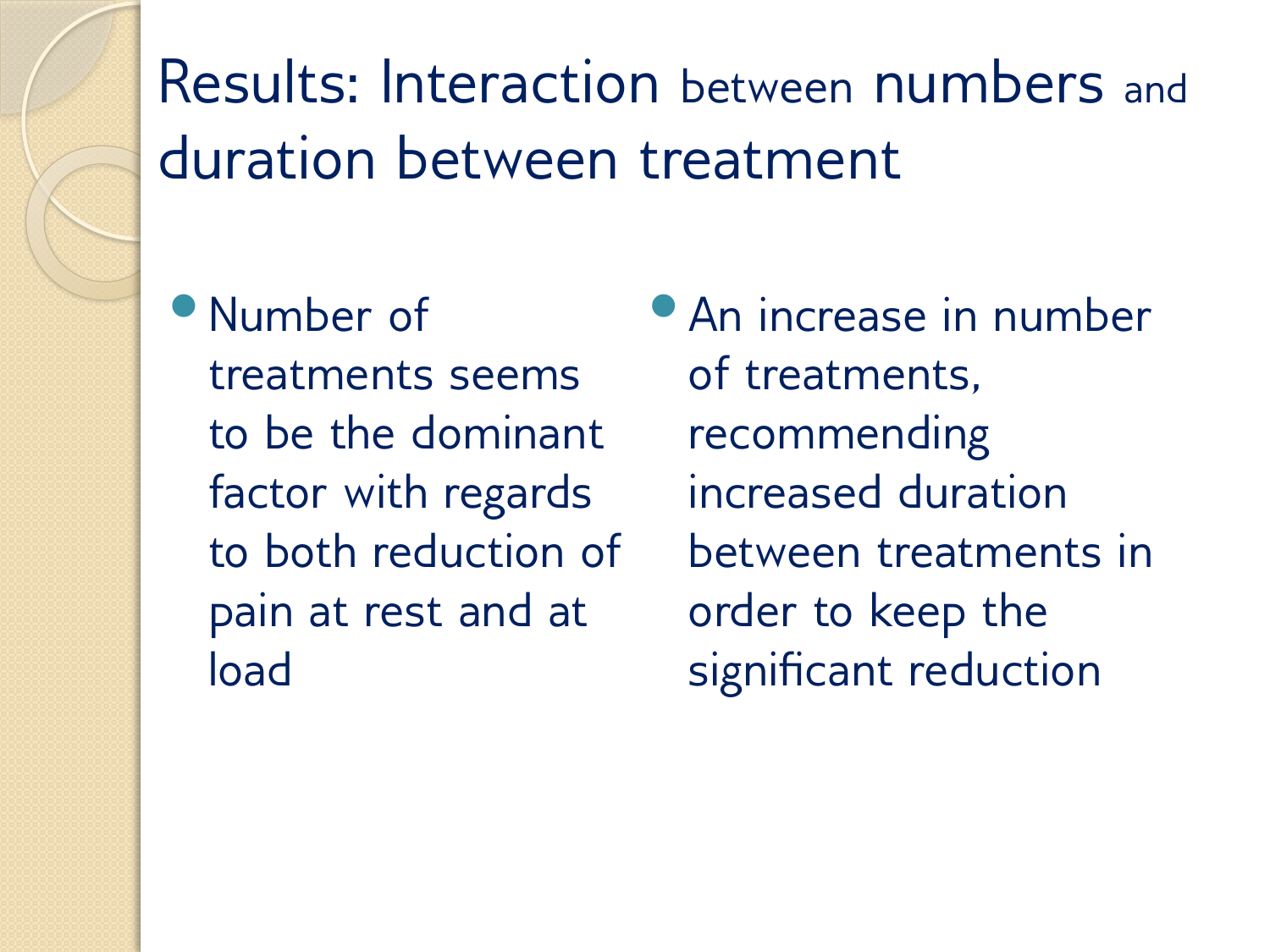

# Results: Interaction between numbers and duration between treatment

Number of treatments seems to be the dominant factor with regards to both reduction of pain at rest and at load

An increase in number of treatments, recommending increased duration between treatments in order to keep the significant reduction